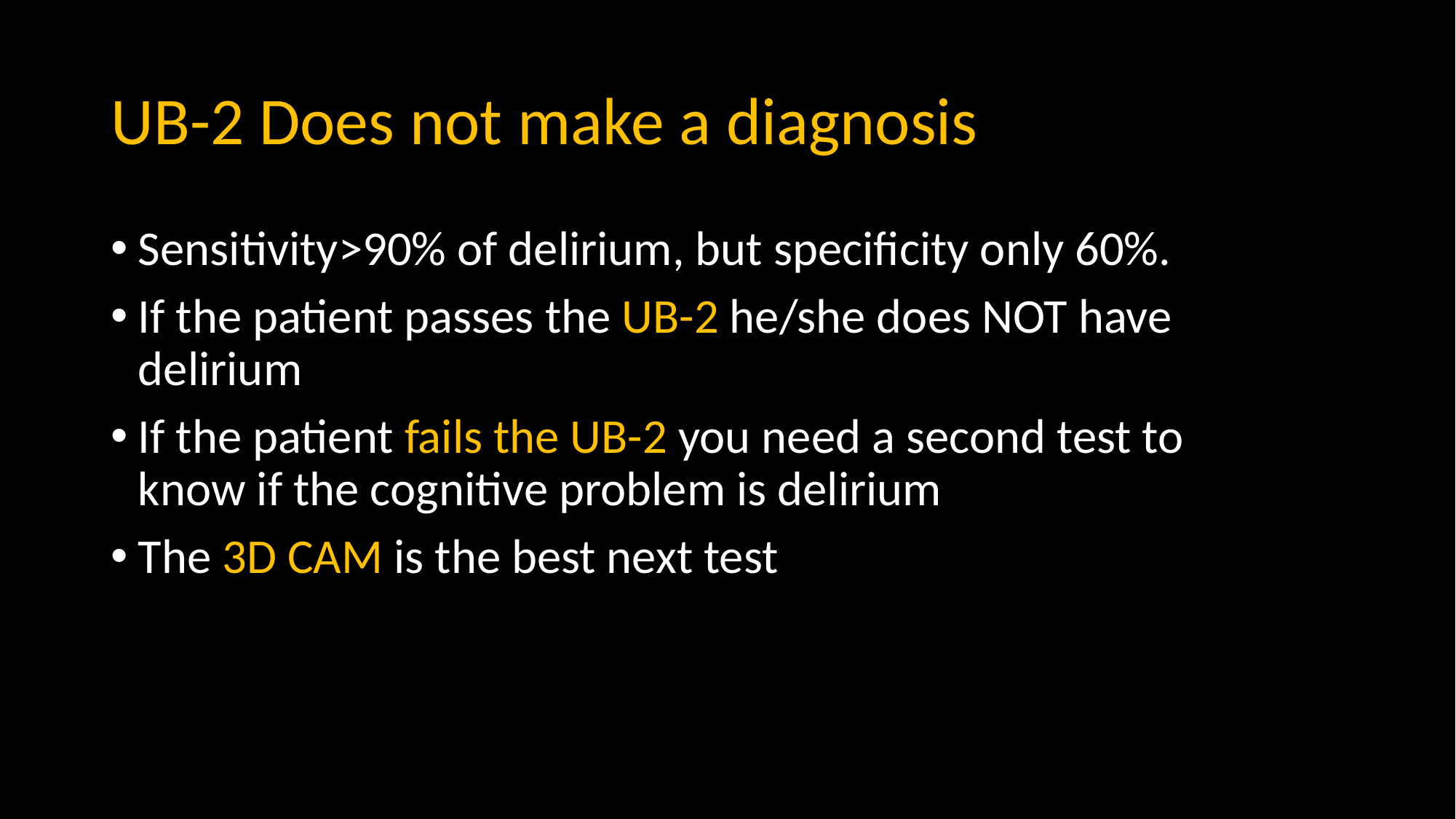

# UB-2 Does not make a diagnosis
Sensitivity>90% of delirium, but specificity only 60%.
If the patient passes the UB-2 he/she does NOT have delirium
If the patient fails the UB-2 you need a second test to know if the cognitive problem is delirium
The 3D CAM is the best next test